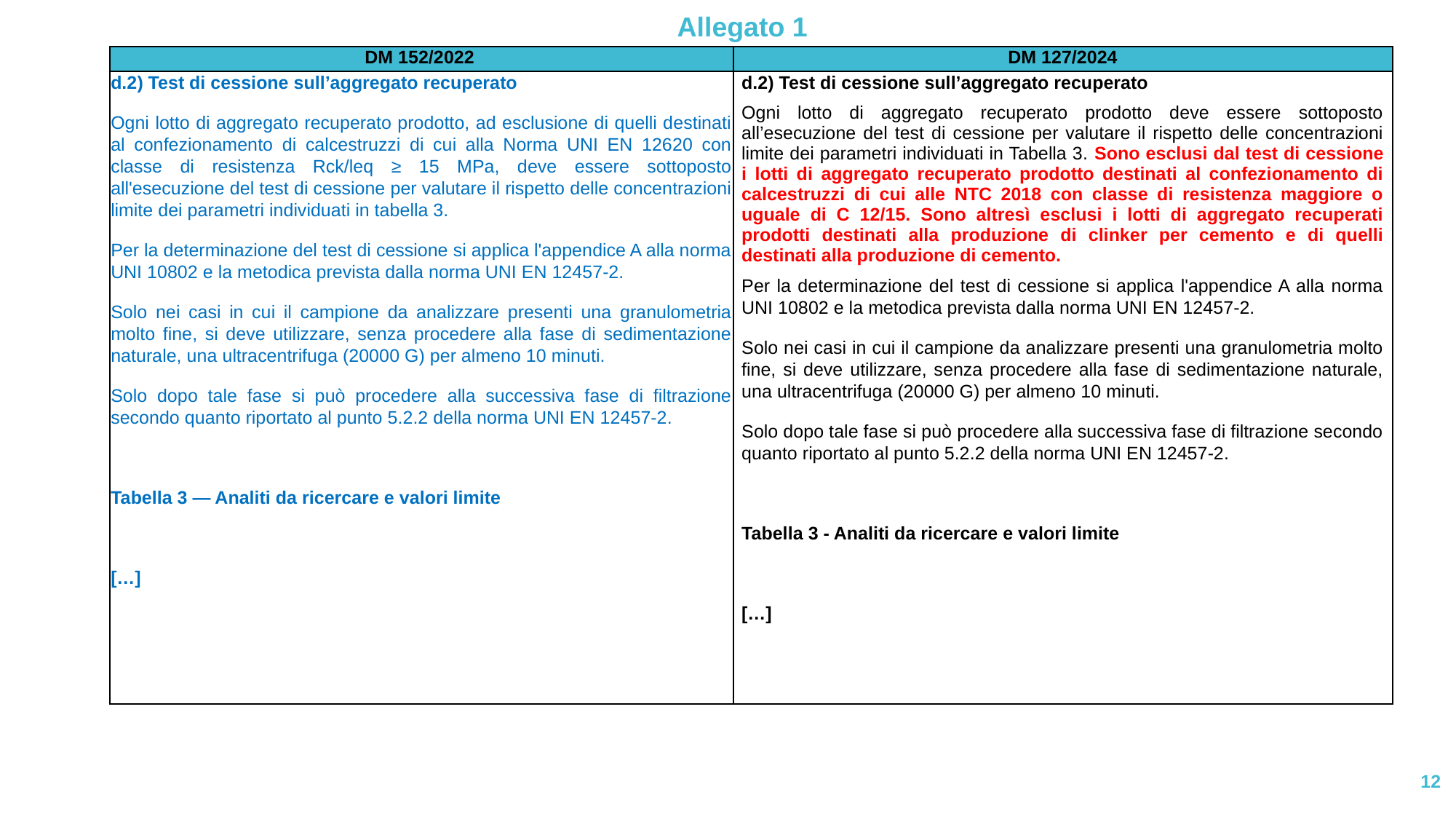

Allegato 1
| DM 152/2022 | DM 127/2024 |
| --- | --- |
| d.2) Test di cessione sull’aggregato recuperato Ogni lotto di aggregato recuperato prodotto, ad esclusione di quelli destinati al confezionamento di calcestruzzi di cui alla Norma UNI EN 12620 con classe di resistenza Rck/leq ≥ 15 MPa, deve essere sottoposto all'esecuzione del test di cessione per valutare il rispetto delle concentrazioni limite dei parametri individuati in tabella 3. Per la determinazione del test di cessione si applica l'appendice A alla norma UNI 10802 e la metodica prevista dalla norma UNI EN 12457-2. Solo nei casi in cui il campione da analizzare presenti una granulometria molto fine, si deve utilizzare, senza procedere alla fase di sedimentazione naturale, una ultracentrifuga (20000 G) per almeno 10 minuti. Solo dopo tale fase si può procedere alla successiva fase di filtrazione secondo quanto riportato al punto 5.2.2 della norma UNI EN 12457-2. Tabella 3 — Analiti da ricercare e valori limite […] | d.2) Test di cessione sull’aggregato recuperato Ogni lotto di aggregato recuperato prodotto deve essere sottoposto all’esecuzione del test di cessione per valutare il rispetto delle concentrazioni limite dei parametri individuati in Tabella 3. Sono esclusi dal test di cessione i lotti di aggregato recuperato prodotto destinati al confezionamento di calcestruzzi di cui alle NTC 2018 con classe di resistenza maggiore o uguale di C 12/15. Sono altresì esclusi i lotti di aggregato recuperati prodotti destinati alla produzione di clinker per cemento e di quelli destinati alla produzione di cemento. Per la determinazione del test di cessione si applica l'appendice A alla norma UNI 10802 e la metodica prevista dalla norma UNI EN 12457-2. Solo nei casi in cui il campione da analizzare presenti una granulometria molto fine, si deve utilizzare, senza procedere alla fase di sedimentazione naturale, una ultracentrifuga (20000 G) per almeno 10 minuti. Solo dopo tale fase si può procedere alla successiva fase di filtrazione secondo quanto riportato al punto 5.2.2 della norma UNI EN 12457-2.   Tabella 3 - Analiti da ricercare e valori limite […] |
12